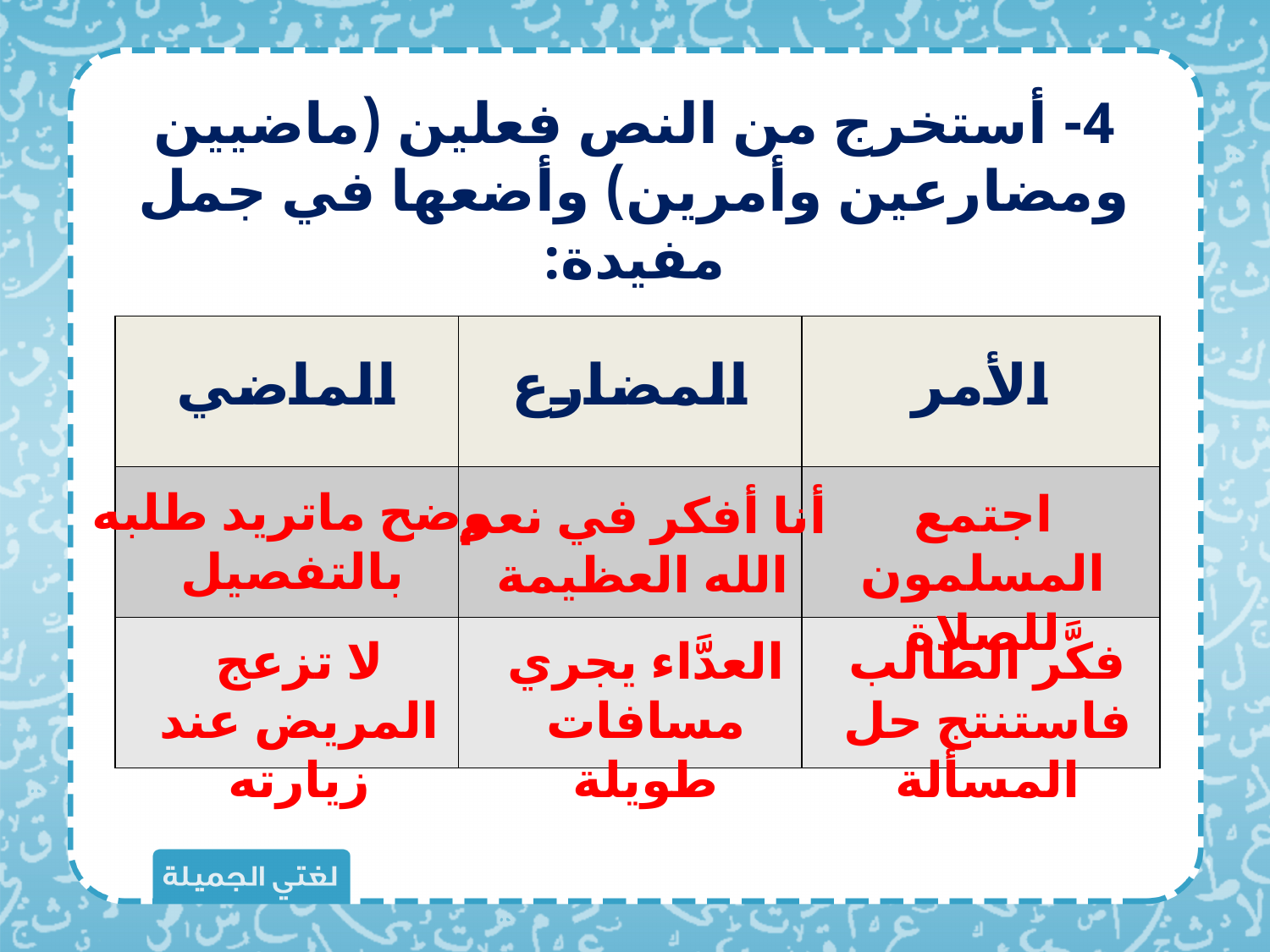

4- أستخرج من النص فعلين (ماضيين ومضارعين وأمرين) وأضعها في جمل مفيدة:
| الماضي | المضارع | الأمر |
| --- | --- | --- |
|  |  |  |
|  |  |  |
وضح ماتريد طلبه بالتفصيل
اجتمع المسلمون للصلاة
أنا أفكر في نعم الله العظيمة
لا تزعج المريض عند زيارته
العدَّاء يجري مسافات طويلة
فكَّر الطالب فاستنتج حل المسألة